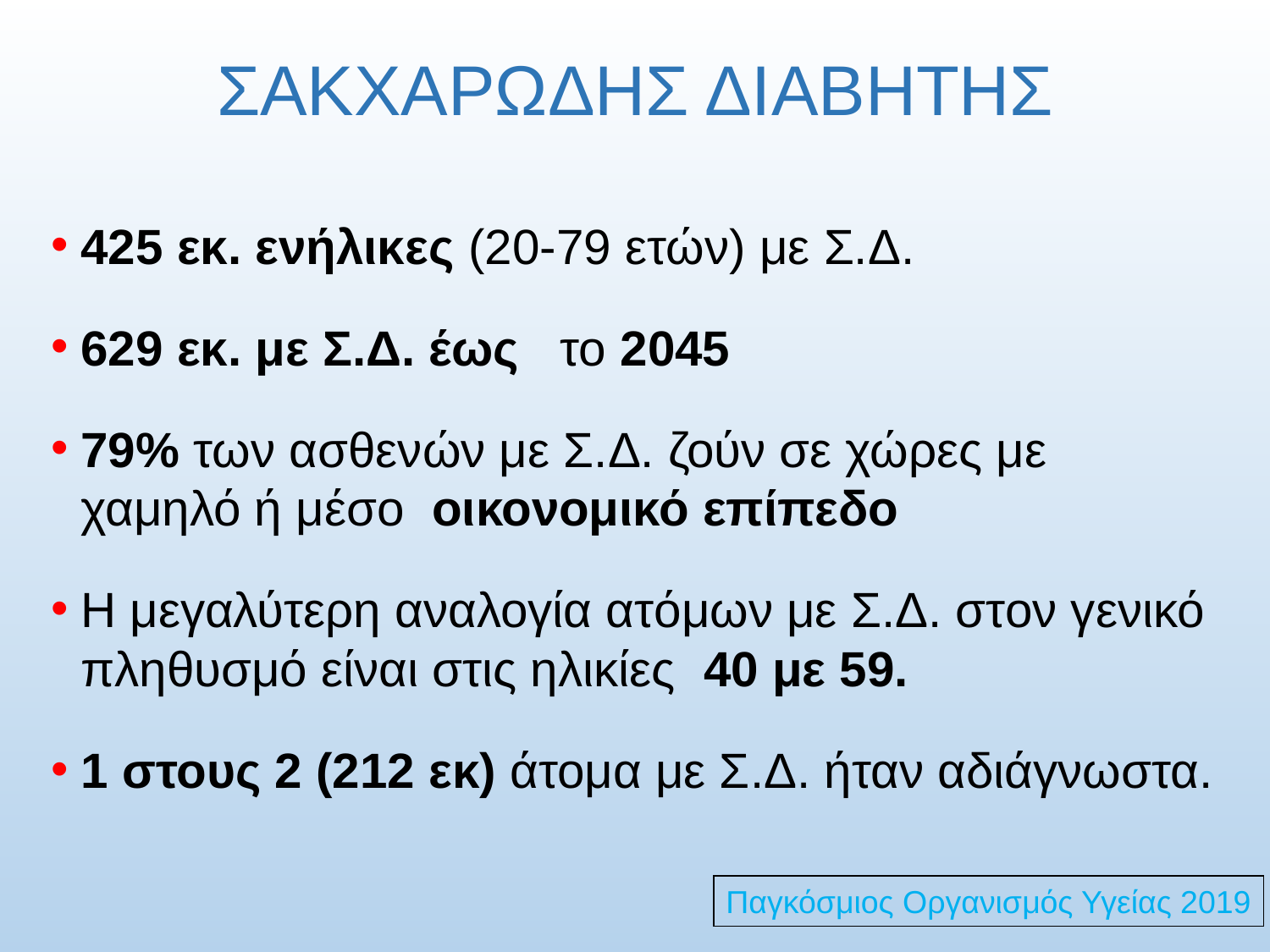

ΣΑΚΧΑΡΩΔΗΣ ΔΙΑΒΗΤΗΣ
425 εκ. ενήλικες (20-79 ετών) με Σ.Δ.
629 εκ. με Σ.Δ. έως   το 2045
79% των ασθενών με Σ.Δ. ζούν σε χώρες με χαμηλό ή μέσο  οικονομικό επίπεδο
Η μεγαλύτερη αναλογία ατόμων με Σ.Δ. στον γενικό πληθυσμό είναι στις ηλικίες  40 με 59.
1 στους 2 (212 εκ) άτομα με Σ.Δ. ήταν αδιάγνωστα.

Παγκόσμιος Οργανισμός Υγείας 2019